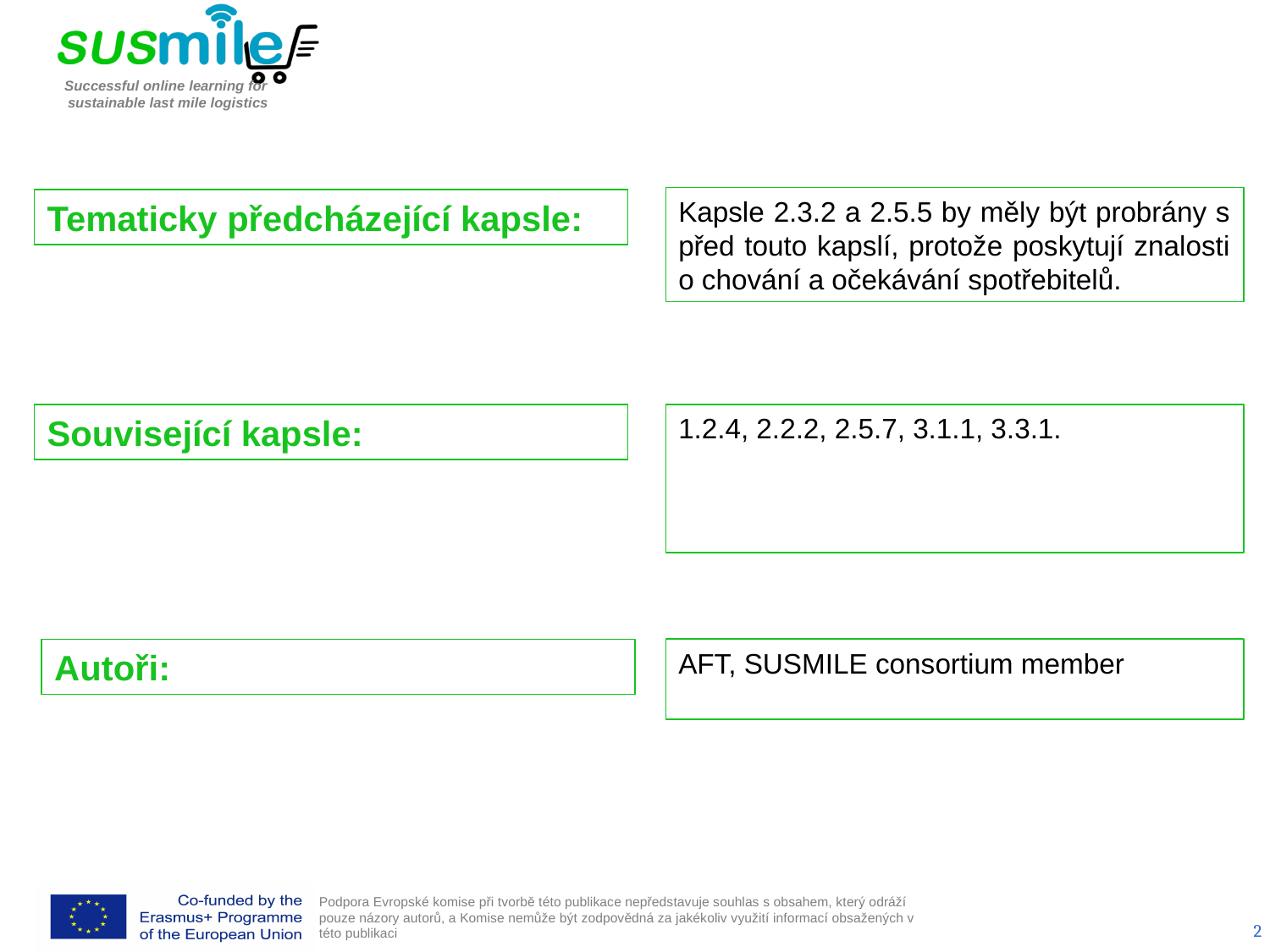

Kapsle 2.3.2 a 2.5.5 by měly být probrány s před touto kapslí, protože poskytují znalosti o chování a očekávání spotřebitelů.
Tematicky předcházející kapsle:
Související kapsle:
1.2.4, 2.2.2, 2.5.7, 3.1.1, 3.3.1.

Autoři:
AFT, SUSMILE consortium member

2